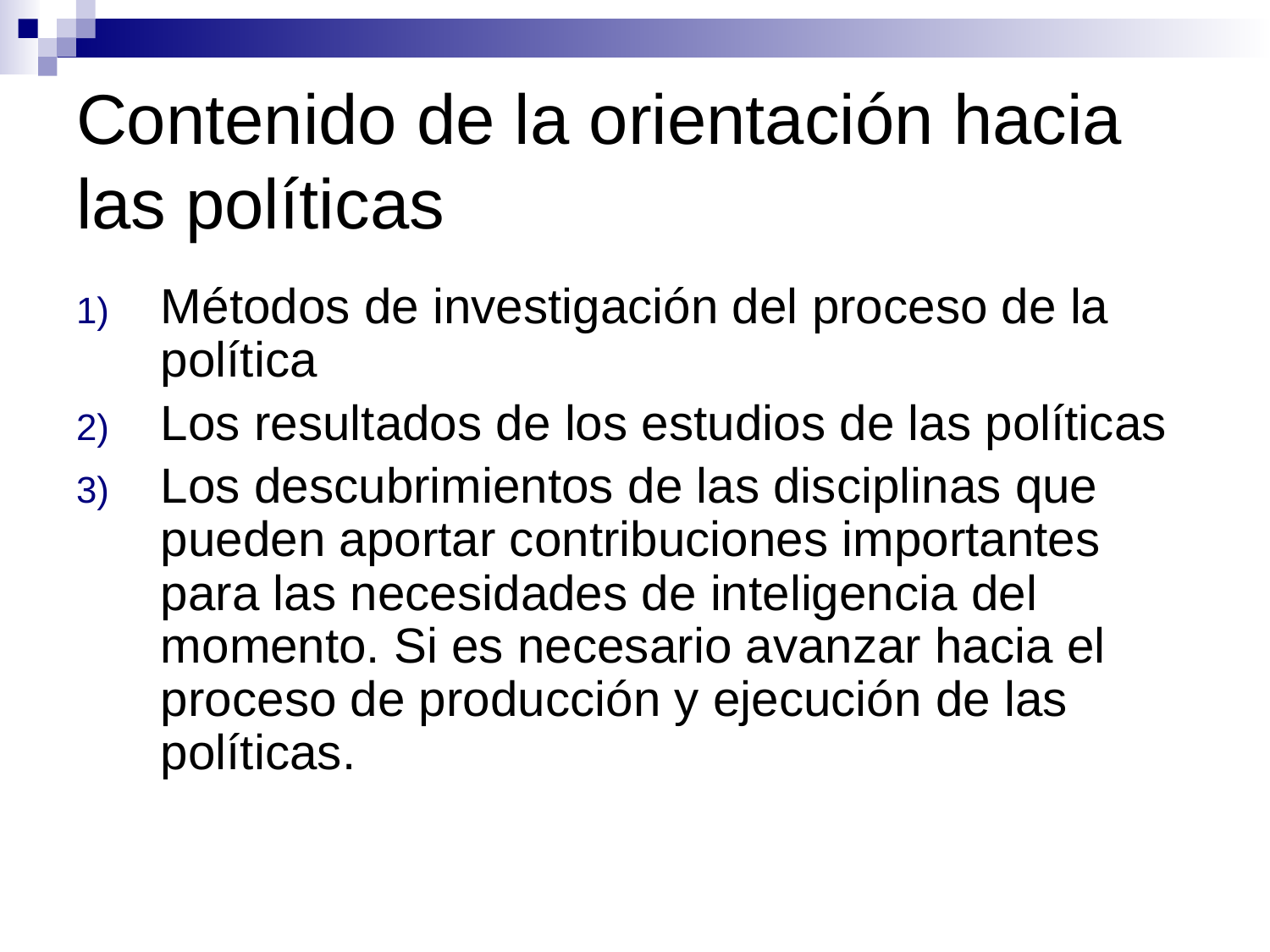

# Contenido de la orientación hacia las políticas
Métodos de investigación del proceso de la política
Los resultados de los estudios de las políticas
Los descubrimientos de las disciplinas que pueden aportar contribuciones importantes para las necesidades de inteligencia del momento. Si es necesario avanzar hacia el proceso de producción y ejecución de las políticas.